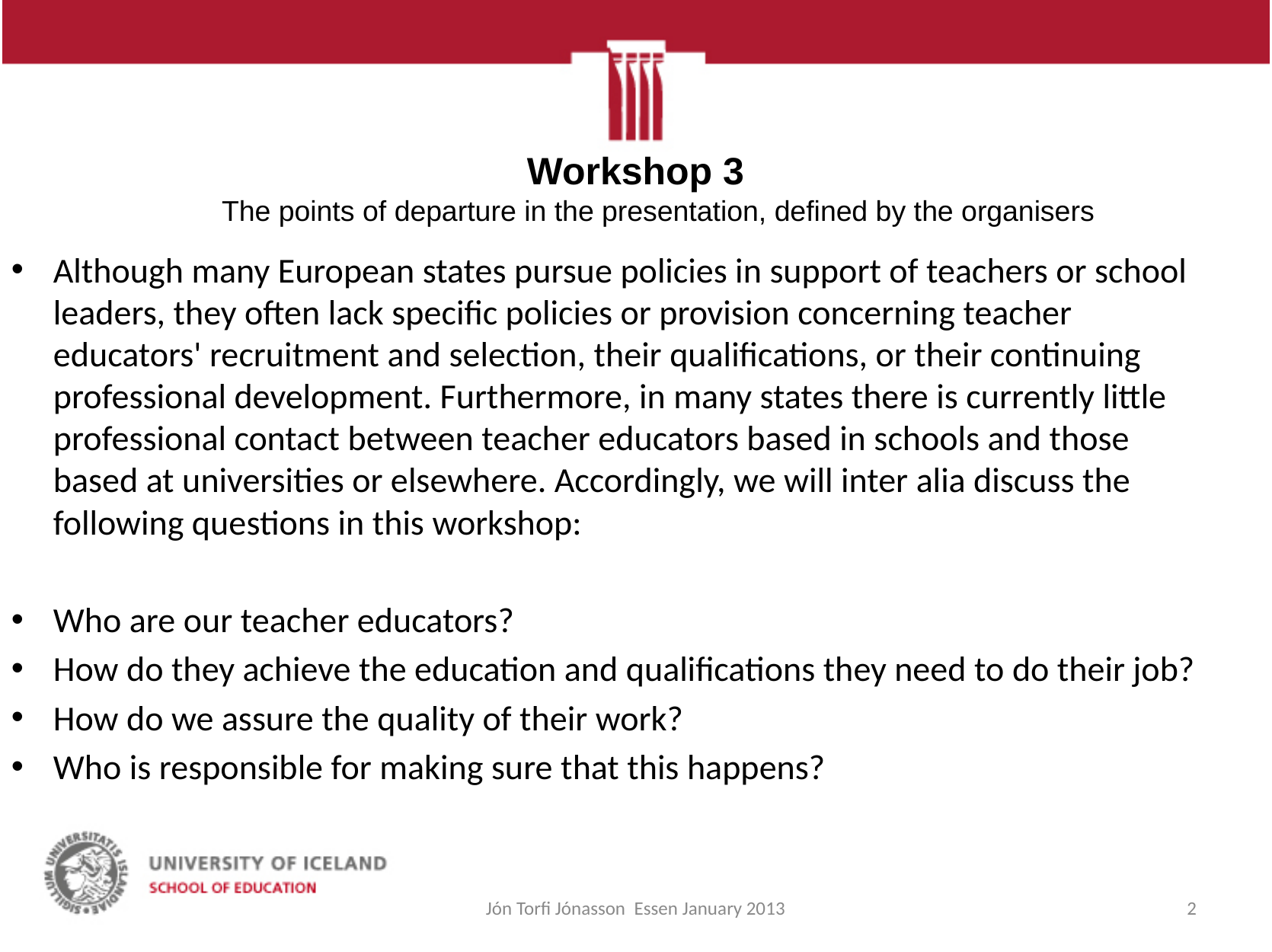

# Workshop 3 The points of departure in the presentation, defined by the organisers
Although many European states pursue policies in support of teachers or school leaders, they often lack specific policies or provision concerning teacher educators' recruitment and selection, their qualifications, or their continuing professional development. Furthermore, in many states there is currently little professional contact between teacher educators based in schools and those based at universities or elsewhere. Accordingly, we will inter alia discuss the following questions in this workshop:

Who are our teacher educators?
How do they achieve the education and qualifications they need to do their job?
How do we assure the quality of their work?
Who is responsible for making sure that this happens?
Jón Torfi Jónasson  Essen January 2013
2